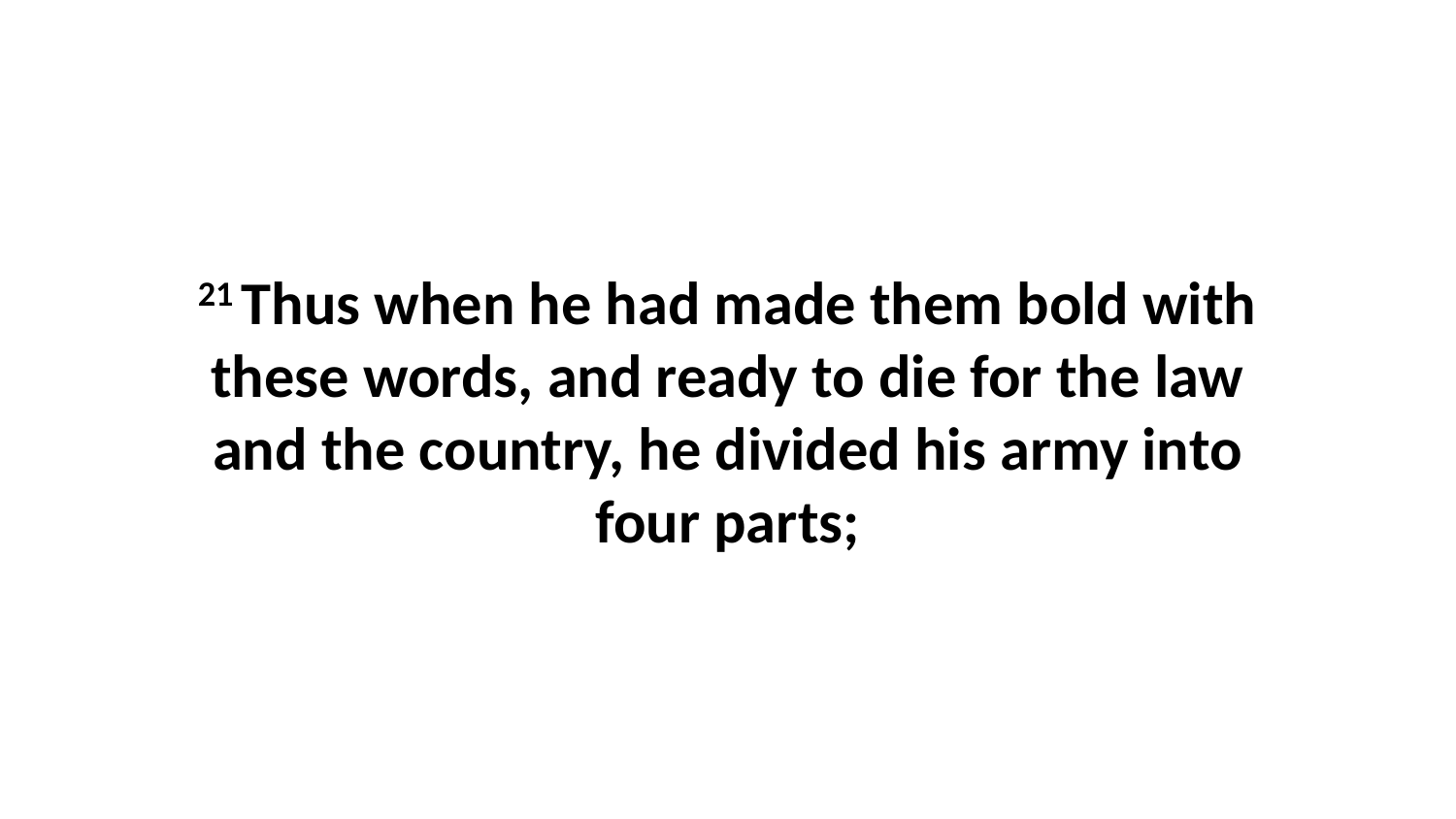

21 Thus when he had made them bold with these words, and ready to die for the law and the country, he divided his army into four parts;